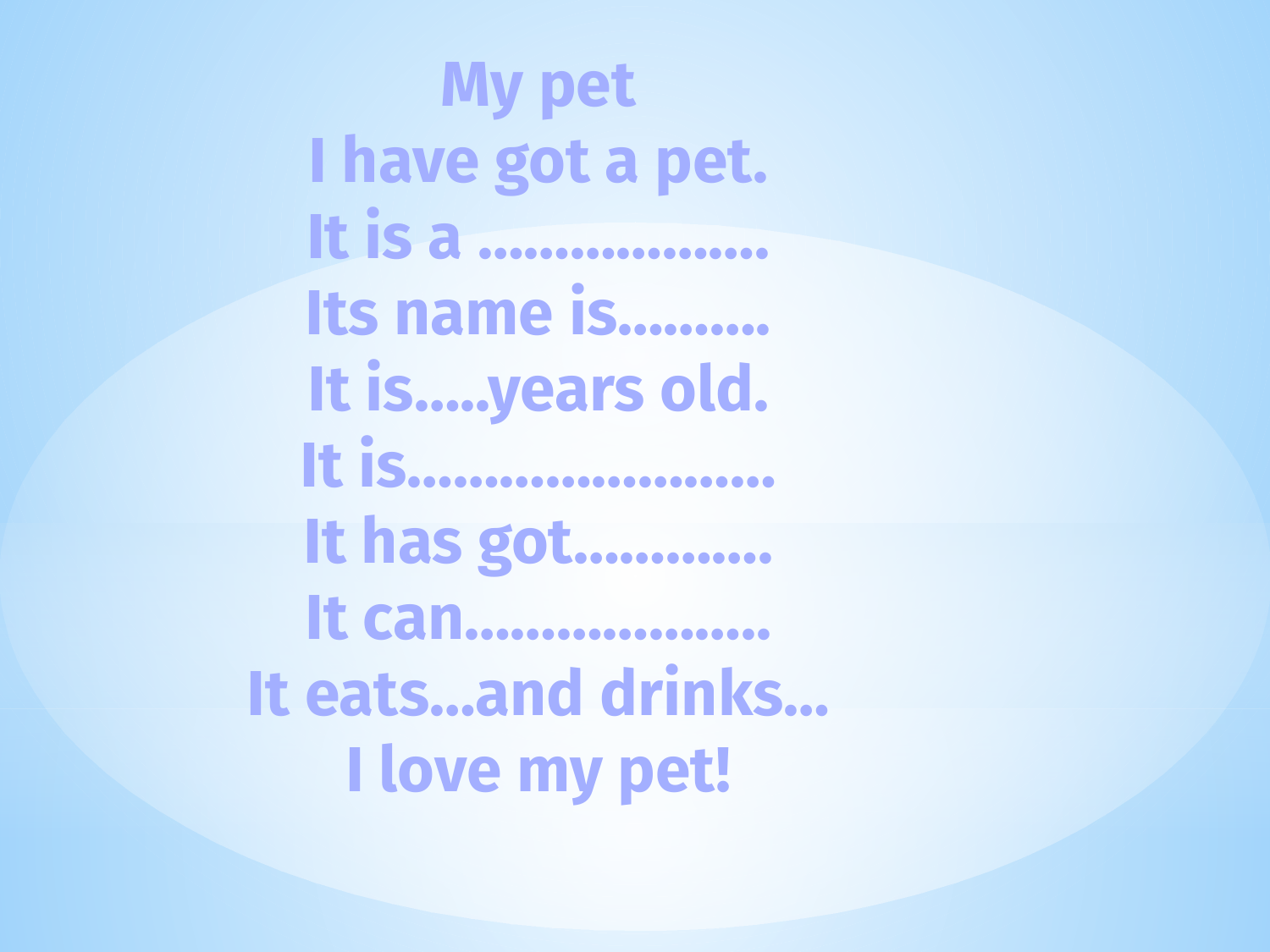

My pet
I have got a pet.
It is a ……………….
Its name is……….
It is…..years old.
It is……………………
It has got………….
It can………………..
It eats…and drinks…
I love my pet!